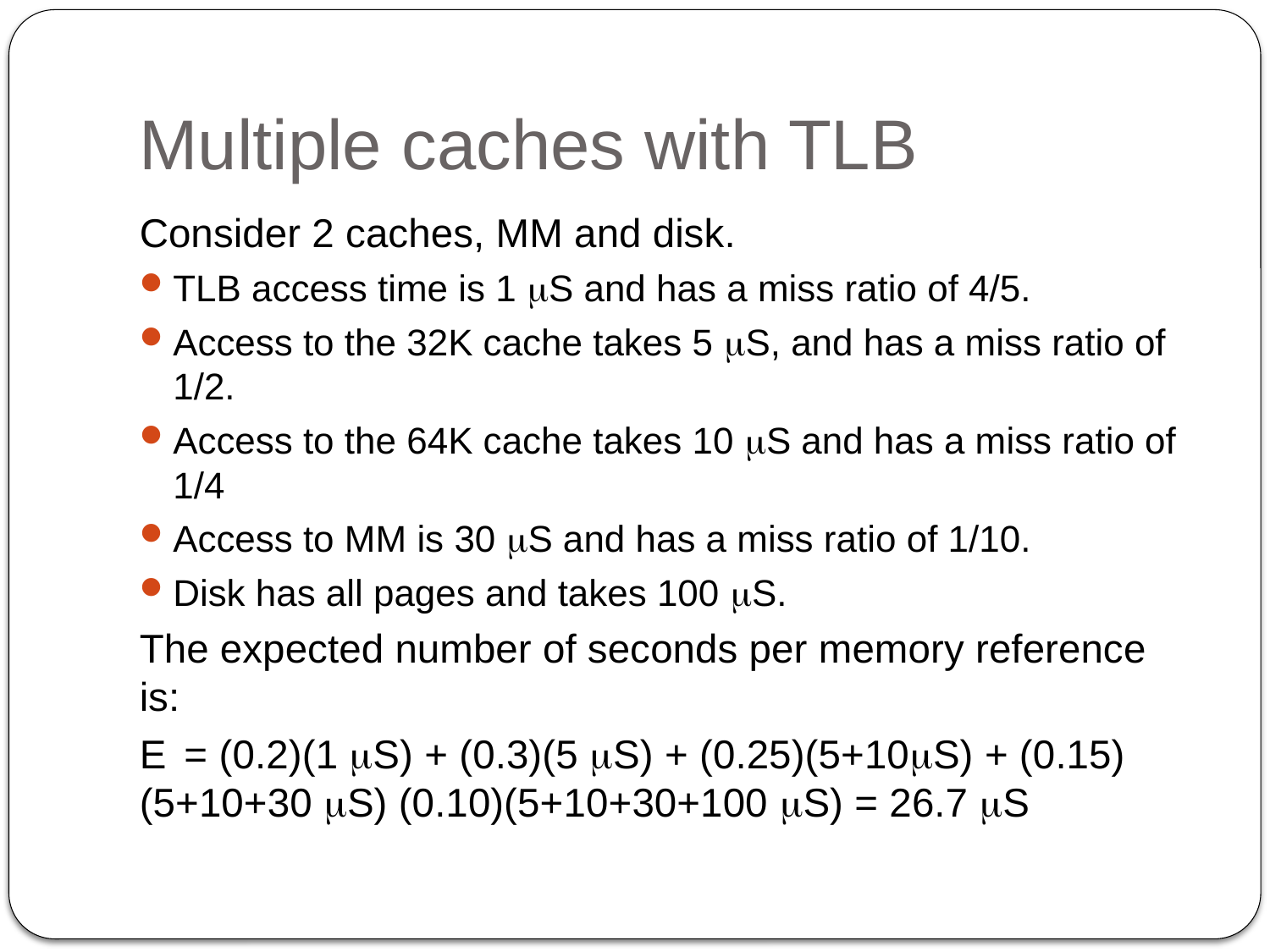

# Multiple caches with TLB
Consider 2 caches, MM and disk.
TLB access time is 1 μS and has a miss ratio of 4/5.
Access to the 32K cache takes 5 μS, and has a miss ratio of 1/2.
Access to the 64K cache takes 10 μS and has a miss ratio of 1/4
Access to MM is 30 μS and has a miss ratio of 1/10.
Disk has all pages and takes 100 μS.
The expected number of seconds per memory reference is:
E  = (0.2)(1 μS) + (0.3)(5 μS) + (0.25)(5+10μS) + (0.15)(5+10+30 μS) (0.10)(5+10+30+100 μS) = 26.7 μS